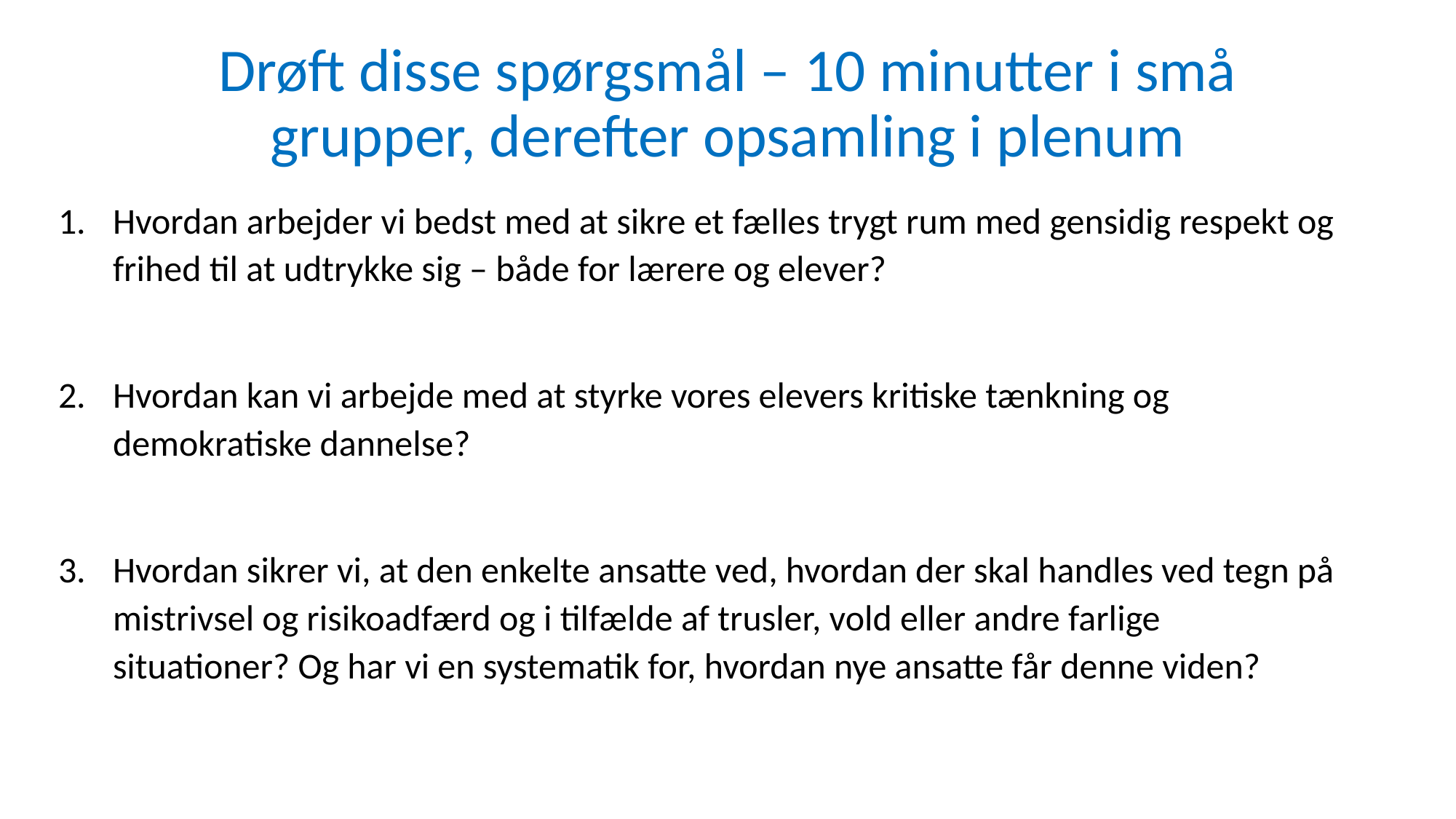

# Drøft disse spørgsmål – 10 minutter i små grupper, derefter opsamling i plenum
Hvordan arbejder vi bedst med at sikre et fælles trygt rum med gensidig respekt og frihed til at udtrykke sig – både for lærere og elever?

Hvordan kan vi arbejde med at styrke vores elevers kritiske tænkning og demokratiske dannelse?

Hvordan sikrer vi, at den enkelte ansatte ved, hvordan der skal handles ved tegn på mistrivsel og risikoadfærd og i tilfælde af trusler, vold eller andre farlige situationer? Og har vi en systematik for, hvordan nye ansatte får denne viden?